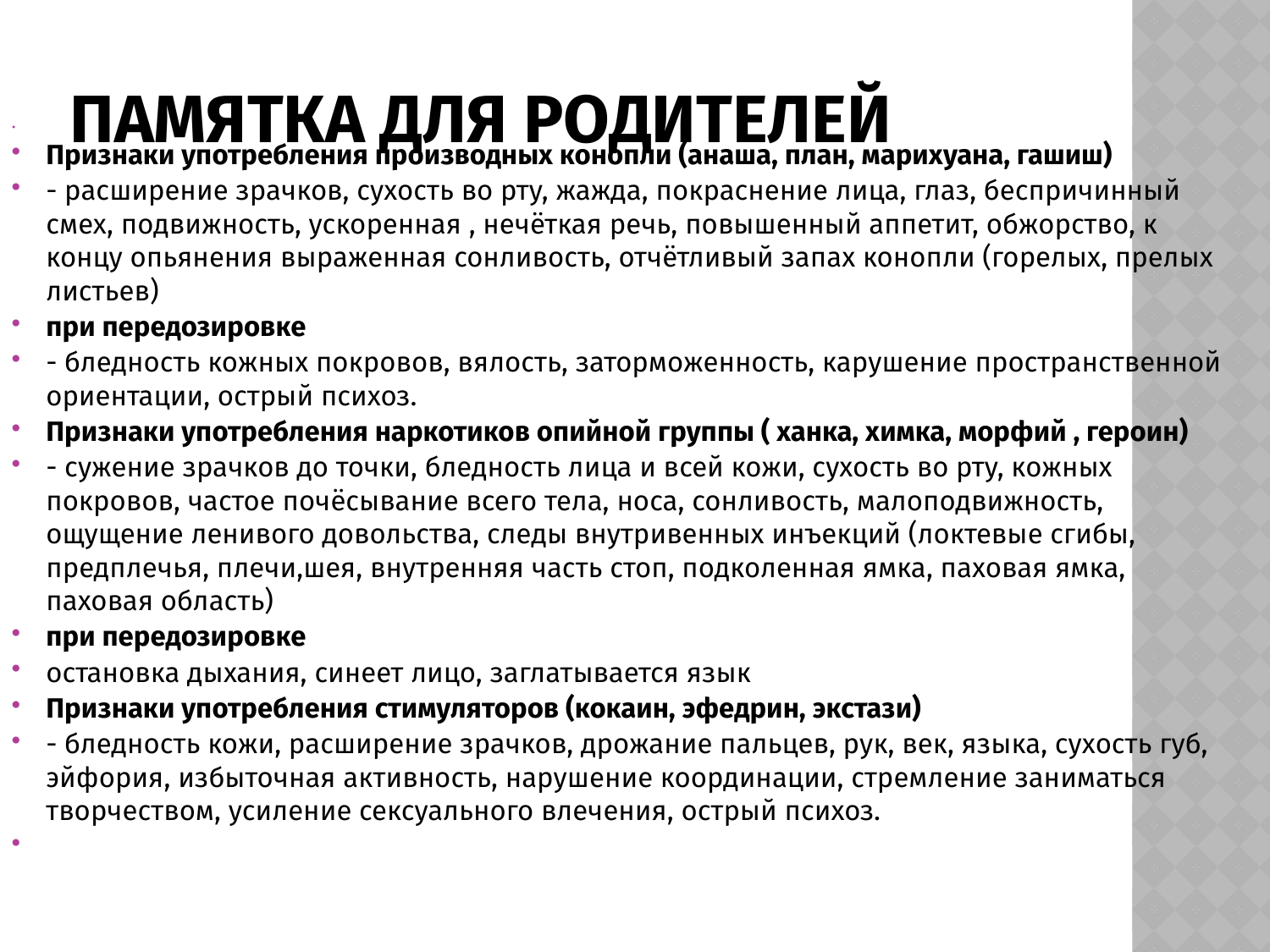

# Памятка для родителей

Признаки употребления производных конопли (анаша, план, марихуана, гашиш)
- расширение зрачков, сухость во рту, жажда, покраснение лица, глаз, беспричинный смех, подвижность, ускоренная , нечёткая речь, повышенный аппетит, обжорство, к концу опьянения выраженная сонливость, отчётливый запах конопли (горелых, прелых листьев)
при передозировке
- бледность кожных покровов, вялость, заторможенность, карушение пространственной ориентации, острый психоз.
Признаки употребления наркотиков опийной группы ( ханка, химка, морфий , героин)
- сужение зрачков до точки, бледность лица и всей кожи, сухость во рту, кожных покровов, частое почёсывание всего тела, носа, сонливость, малоподвижность, ощущение ленивого довольства, следы внутривенных инъекций (локтевые сгибы, предплечья, плечи,шея, внутренняя часть стоп, подколенная ямка, паховая ямка, паховая область)
при передозировке
остановка дыхания, синеет лицо, заглатывается язык
Признаки употребления стимуляторов (кокаин, эфедрин, экстази)
- бледность кожи, расширение зрачков, дрожание пальцев, рук, век, языка, сухость губ, эйфория, избыточная активность, нарушение координации, стремление заниматься творчеством, усиление сексуального влечения, острый психоз.